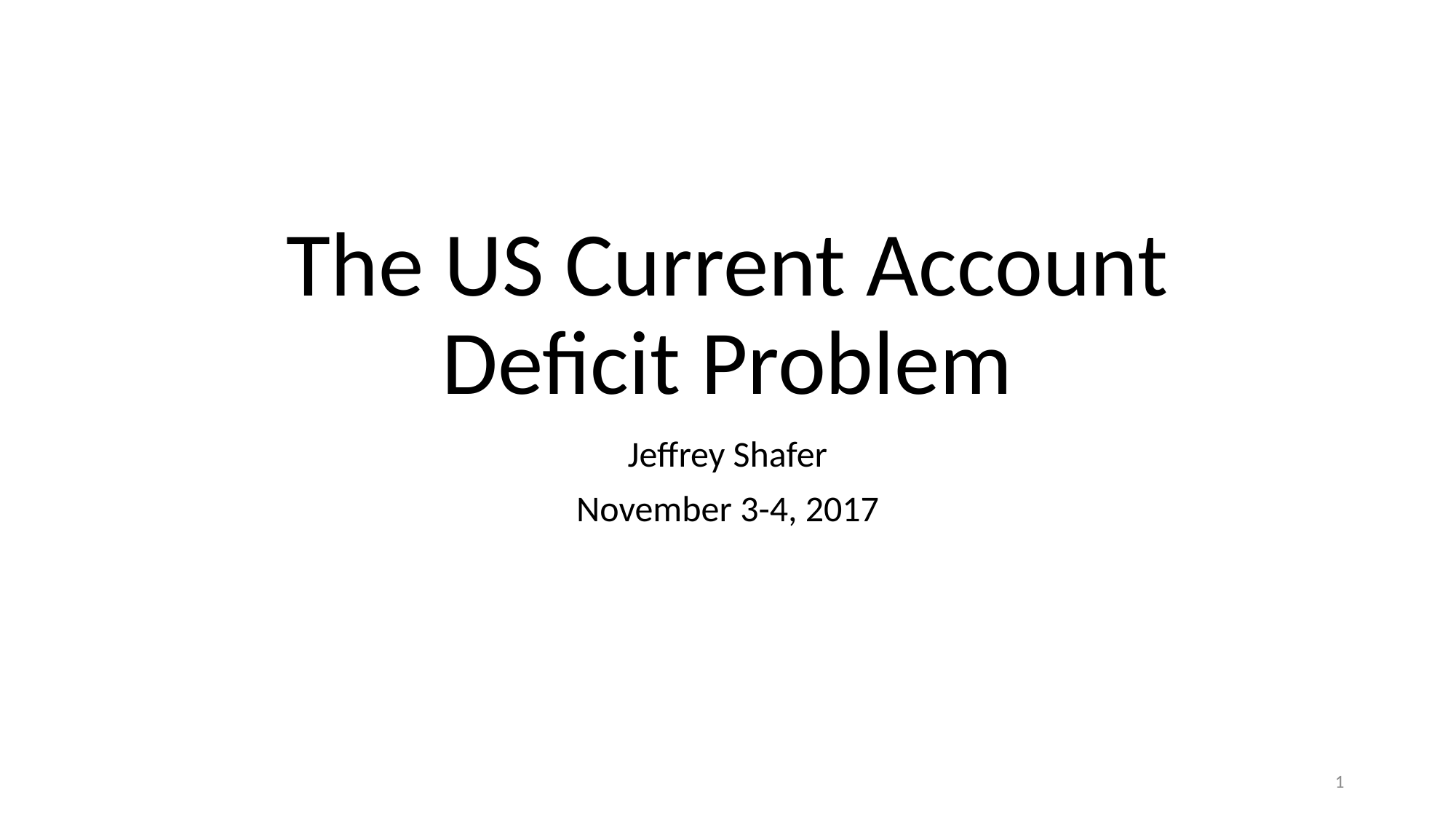

# The US Current Account Deficit Problem
Jeffrey Shafer
November 3-4, 2017
1